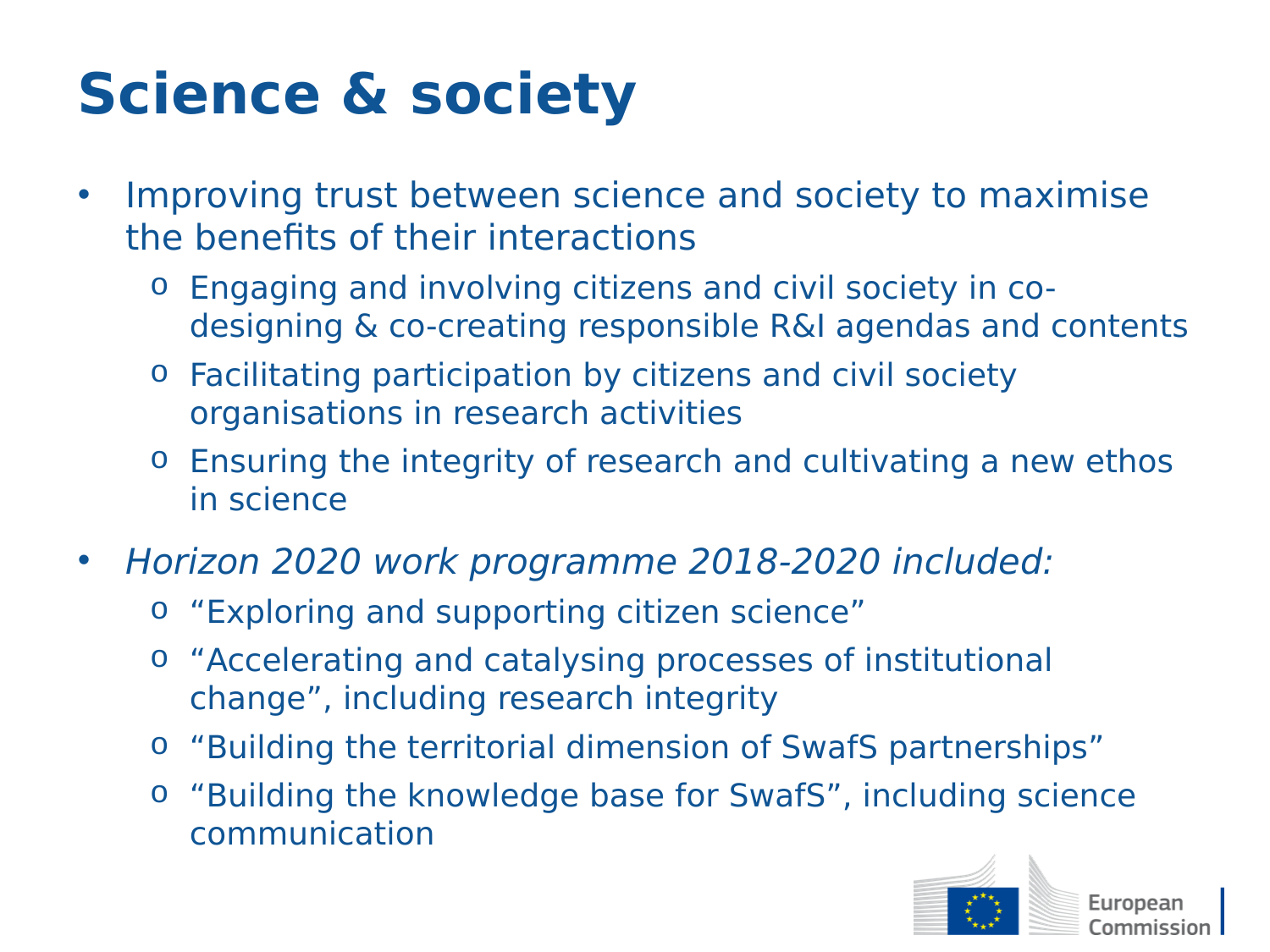

# Science & society
Improving trust between science and society to maximise the benefits of their interactions
Engaging and involving citizens and civil society in co-designing & co-creating responsible R&I agendas and contents
Facilitating participation by citizens and civil society organisations in research activities
Ensuring the integrity of research and cultivating a new ethos in science
Horizon 2020 work programme 2018-2020 included:
“Exploring and supporting citizen science”
“Accelerating and catalysing processes of institutional change”, including research integrity
“Building the territorial dimension of SwafS partnerships”
“Building the knowledge base for SwafS”, including science communication